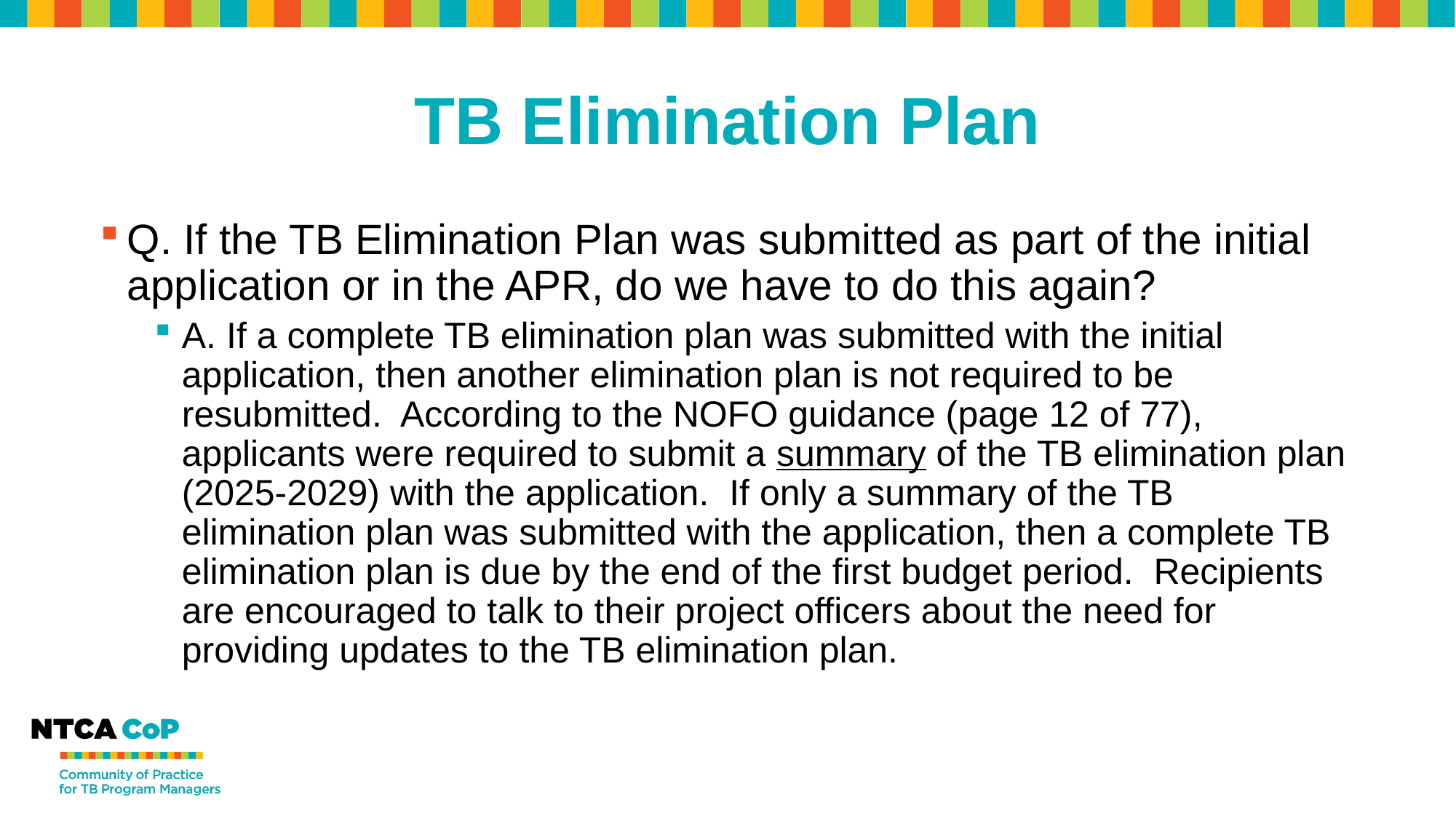

# TB Elimination Plan
Q. If the TB Elimination Plan was submitted as part of the initial application or in the APR, do we have to do this again?
A. If a complete TB elimination plan was submitted with the initial application, then another elimination plan is not required to be resubmitted.  According to the NOFO guidance (page 12 of 77), applicants were required to submit a summary of the TB elimination plan (2025-2029) with the application.  If only a summary of the TB elimination plan was submitted with the application, then a complete TB elimination plan is due by the end of the first budget period.  Recipients are encouraged to talk to their project officers about the need for providing updates to the TB elimination plan.